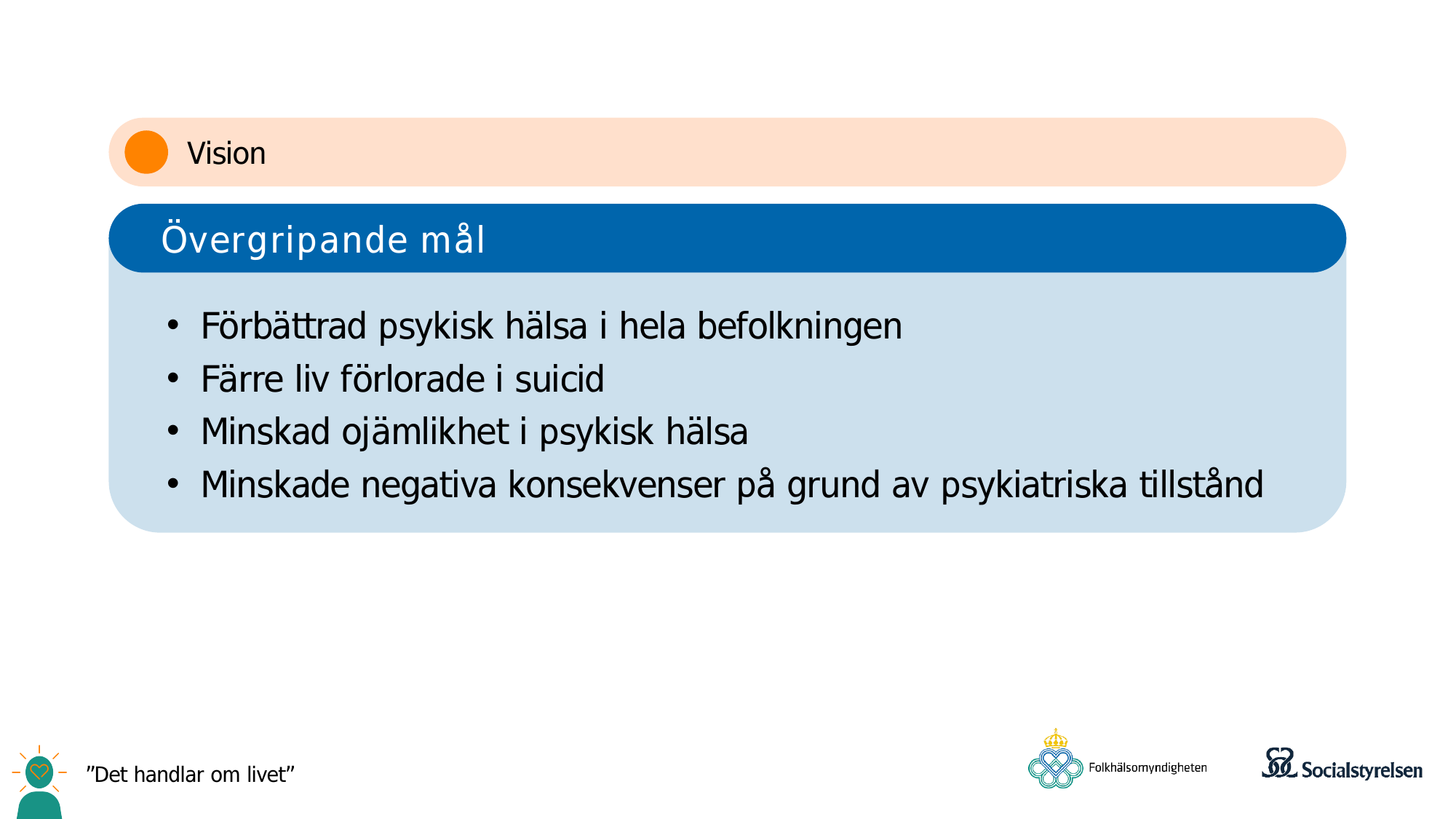

Vision

Övergripande mål
Förbättrad psykisk hälsa i hela befolkningen
Färre liv förlorade i suicid
Minskad ojämlikhet i psykisk hälsa
Minskade negativa konsekvenser på grund av psykiatriska tillstånd